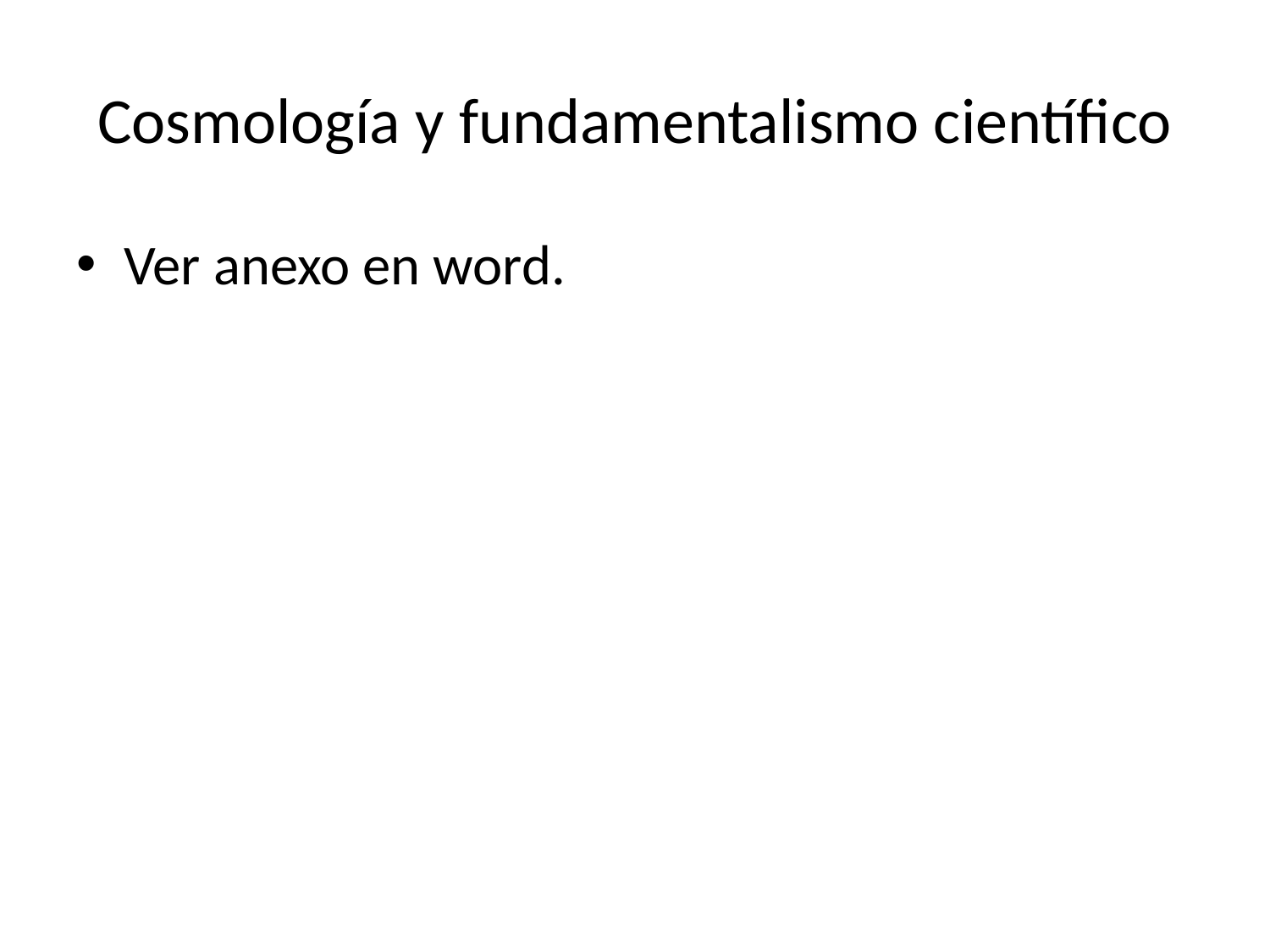

# Cosmología y fundamentalismo científico
Ver anexo en word.